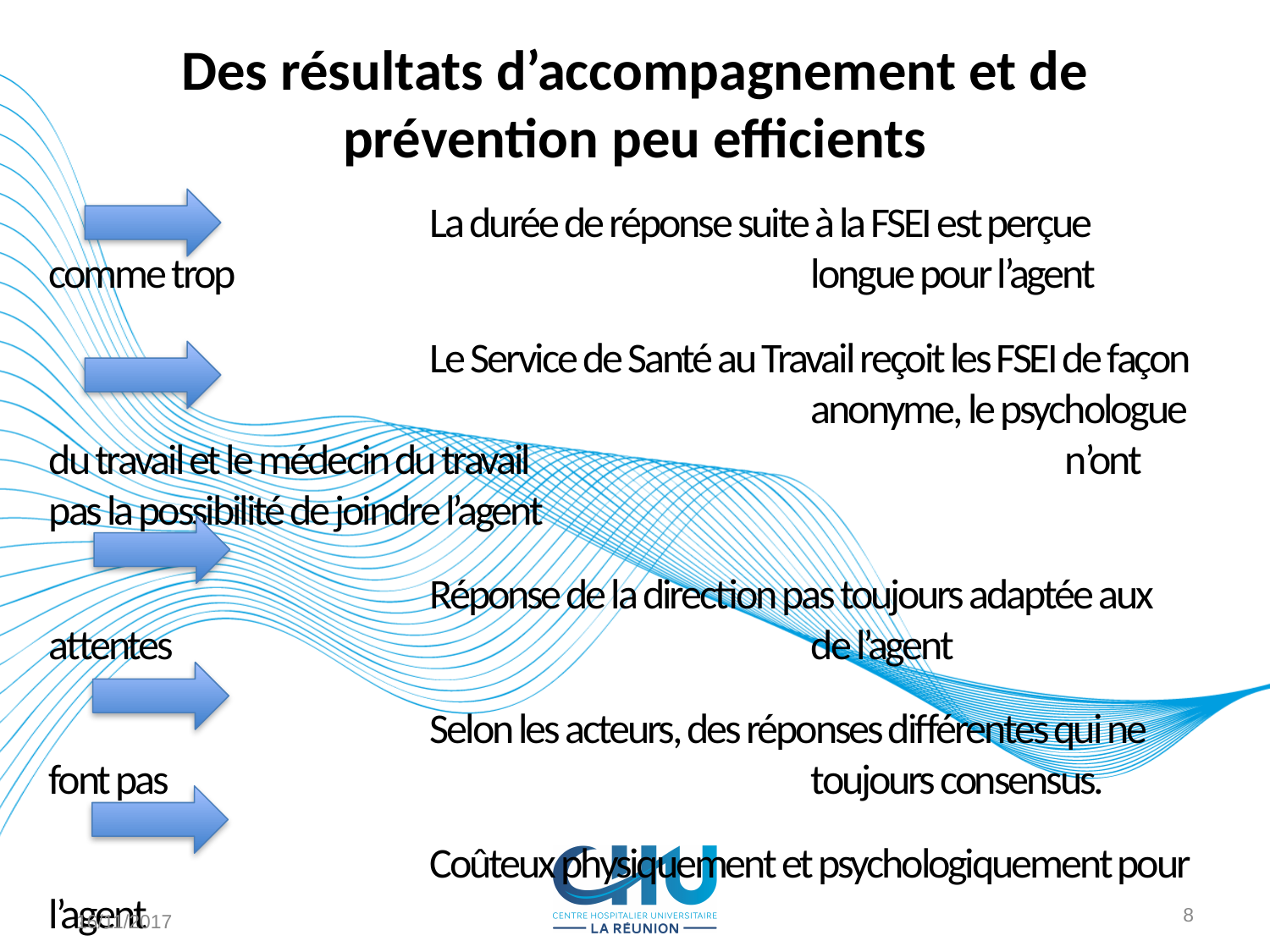

# Des résultats d’accompagnement et de prévention peu efficients
   			La durée de réponse suite à la FSEI est perçue comme trop 					longue pour l’agent

			Le Service de Santé au Travail reçoit les FSEI de façon 						anonyme, le psychologue du travail et le médecin du travail 					n’ont pas la possibilité de joindre l’agent

			Réponse de la direction pas toujours adaptée aux attentes 					de l’agent

			Selon les acteurs, des réponses différentes qui ne font pas 					toujours consensus.

			Coûteux physiquement et psychologiquement pour l’agent

16/11/2017
8